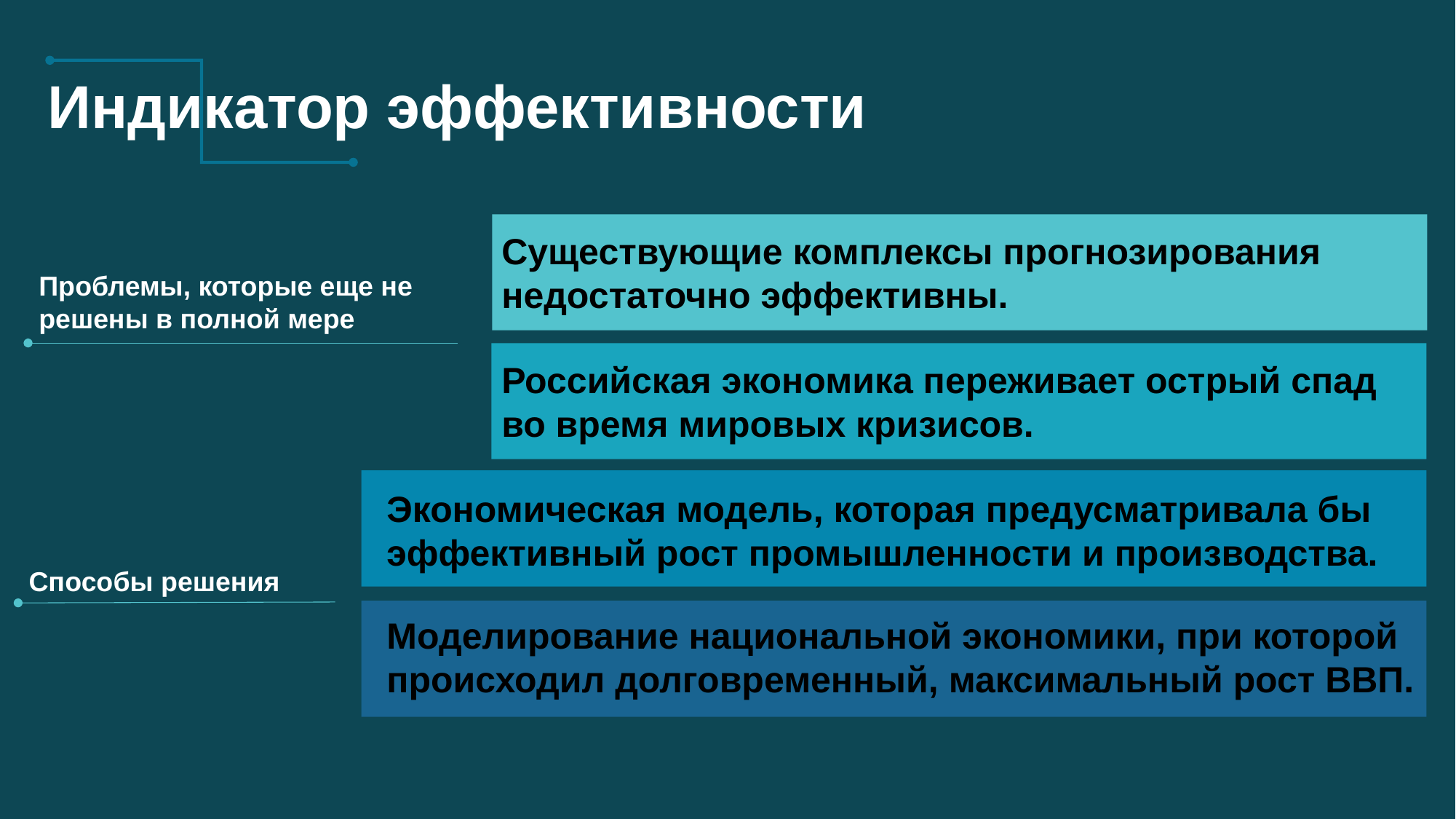

Индикатор эффективности

Существующие комплексы прогнозирования недостаточно эффективны.
Проблемы, которые еще не решены в полной мере

Российская экономика переживает острый спад во время мировых кризисов.

Экономическая модель, которая предусматривала бы эффективный рост промышленности и производства.
Способы решения

Моделирование национальной экономики, при которой происходил долговременный, максимальный рост ВВП.